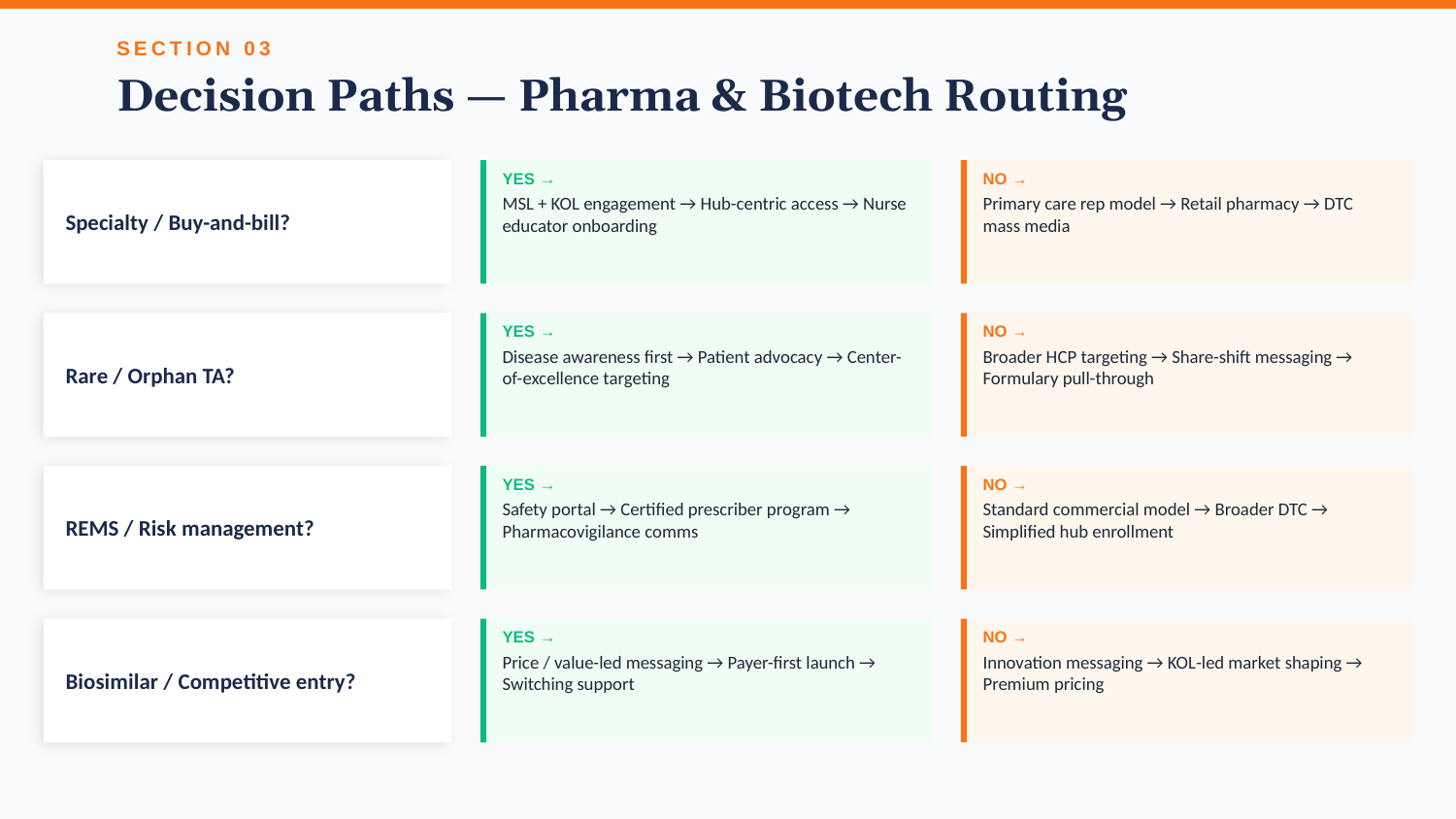

SECTION 03
Decision Paths — Pharma & Biotech Routing

Specialty / Buy-and-bill?

YES →

NO →
MSL + KOL engagement → Hub-centric access → Nurse educator onboarding
Primary care rep model → Retail pharmacy → DTC mass media

Rare / Orphan TA?

YES →

NO →
Disease awareness first → Patient advocacy → Center-of-excellence targeting
Broader HCP targeting → Share-shift messaging → Formulary pull-through

REMS / Risk management?

YES →

NO →
Safety portal → Certified prescriber program → Pharmacovigilance comms
Standard commercial model → Broader DTC → Simplified hub enrollment

Biosimilar / Competitive entry?

YES →

NO →
Price / value-led messaging → Payer-first launch → Switching support
Innovation messaging → KOL-led market shaping → Premium pricing